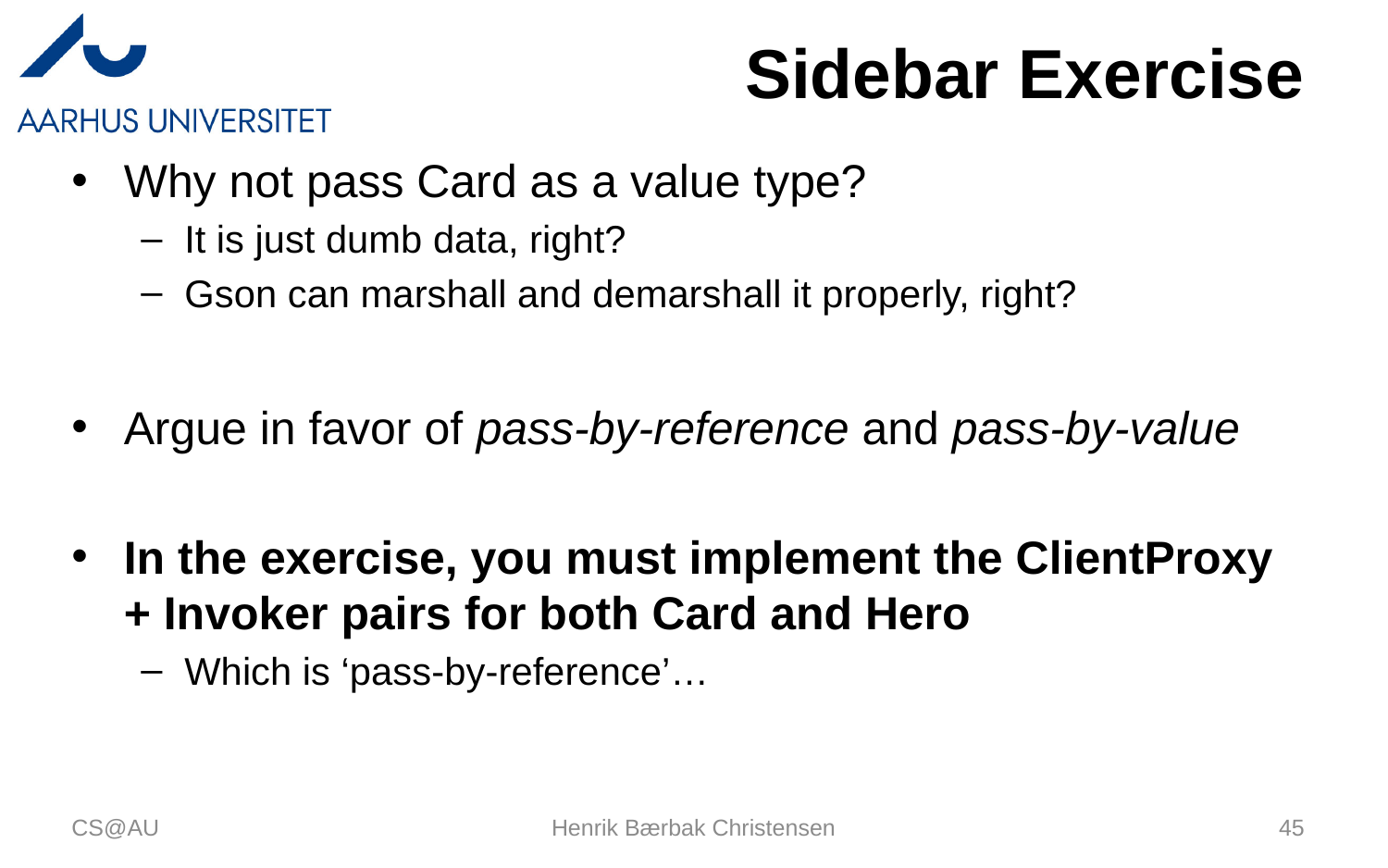

# Sidebar Exercise
Why not pass Card as a value type?
It is just dumb data, right?
Gson can marshall and demarshall it properly, right?

Argue in favor of pass-by-reference and pass-by-value

In the exercise, you must implement the ClientProxy + Invoker pairs for both Card and Hero
Which is ‘pass-by-reference’…

CS@AU
Henrik Bærbak Christensen
45